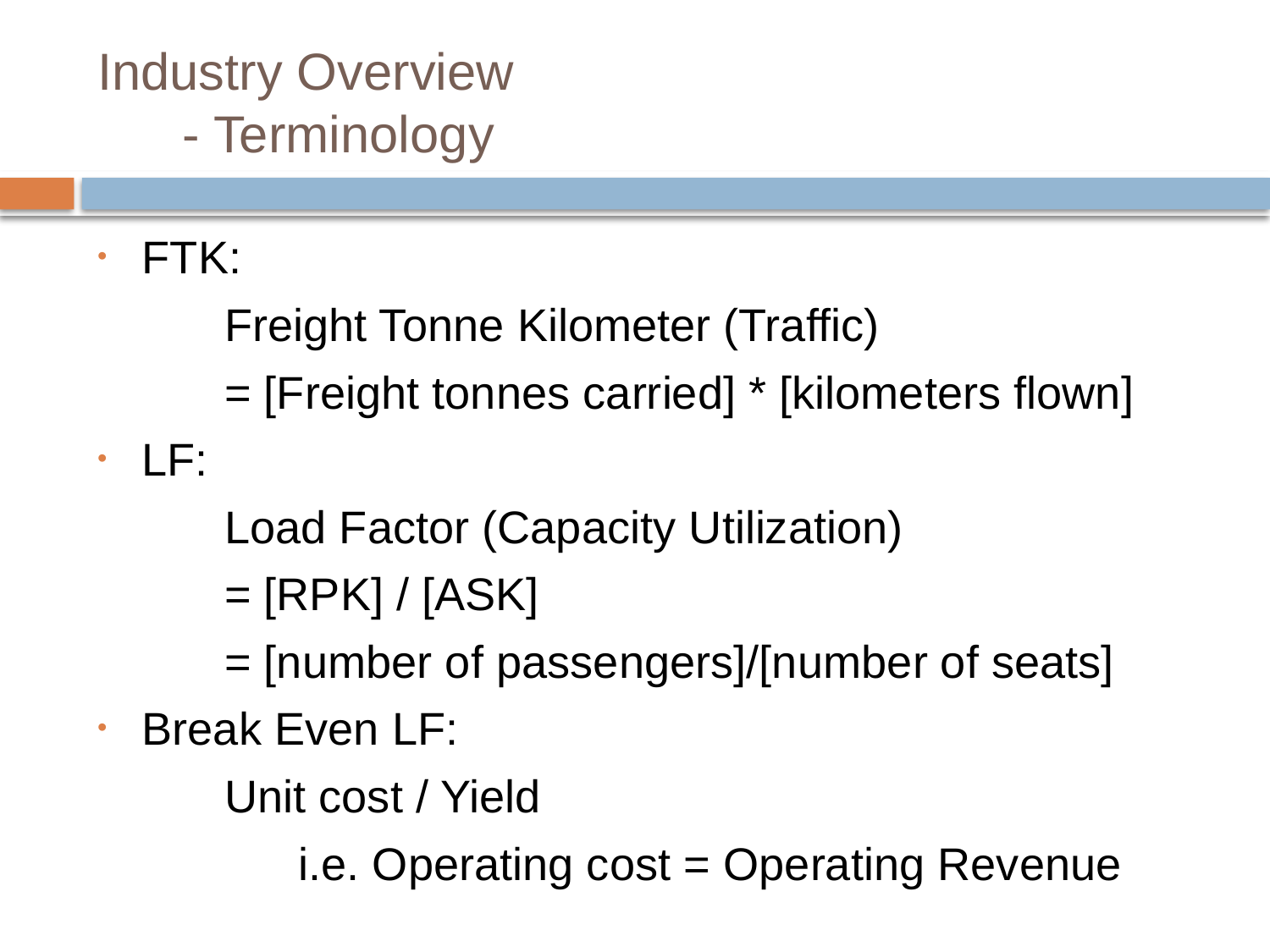

# Industry Overview - Terminology
FTK:
	Freight Tonne Kilometer (Traffic)
	= [Freight tonnes carried] * [kilometers flown]
LF:
	Load Factor (Capacity Utilization)
	= [RPK] / [ASK]
	= [number of passengers]/[number of seats]
Break Even LF:
	Unit cost / Yield
		i.e. Operating cost = Operating Revenue